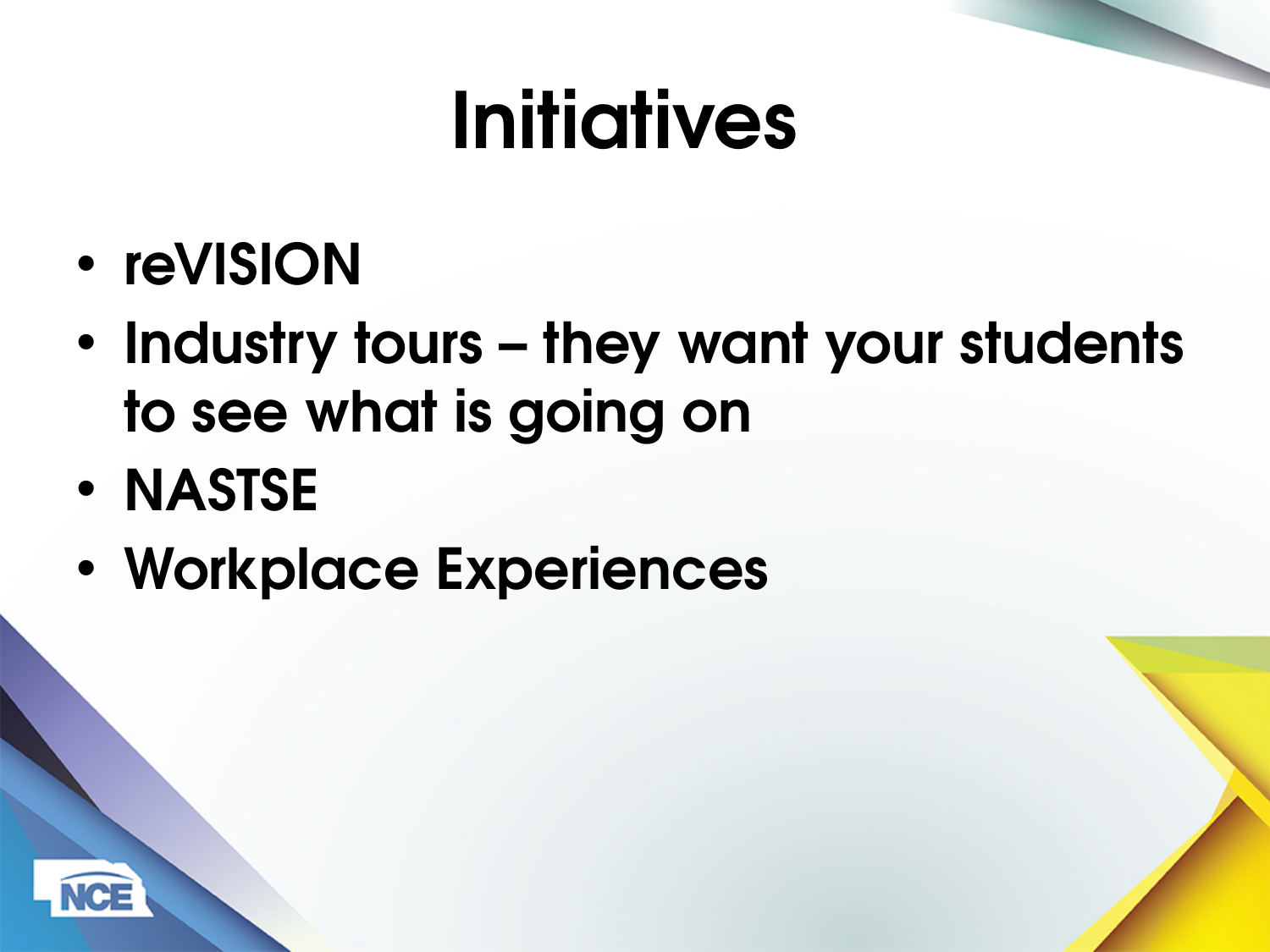

# Initiatives
reVISION
Industry tours – they want your students to see what is going on
NASTSE
Workplace Experiences